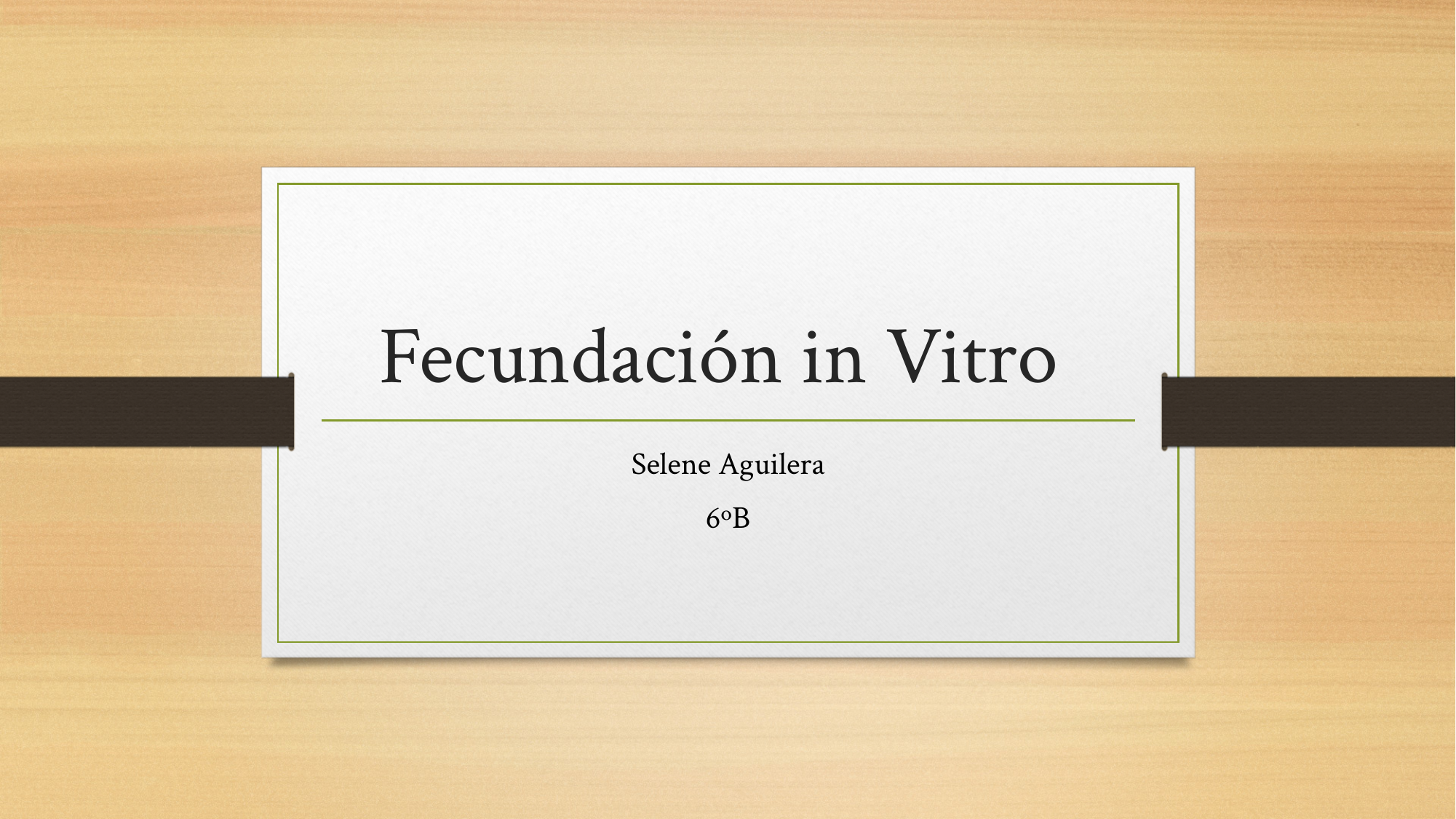

# Fecundación in Vitro
Selene Aguilera
6ºB